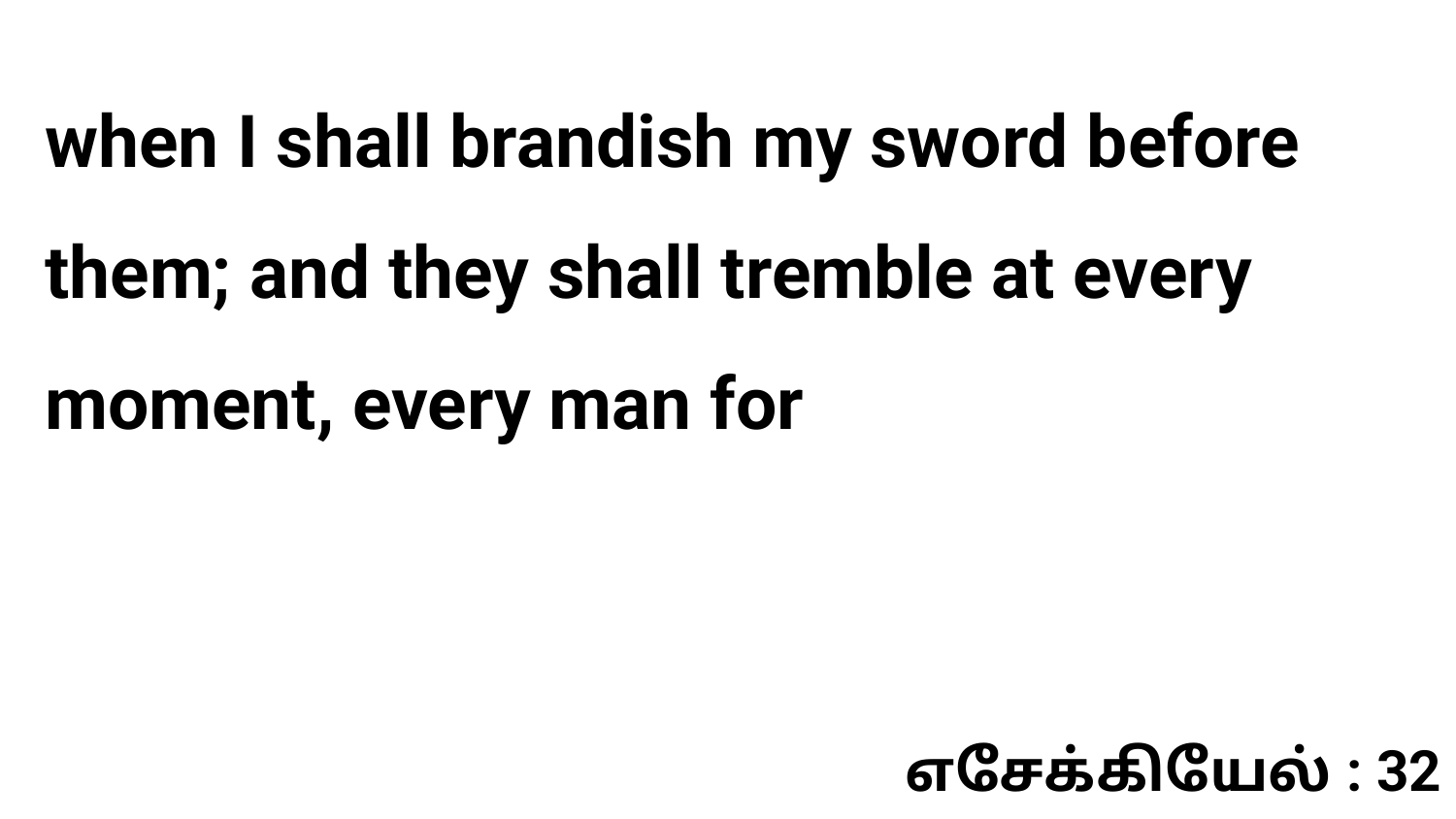

when I shall brandish my sword before them; and they shall tremble at every moment, every man for
எசேக்கியேல் : 32